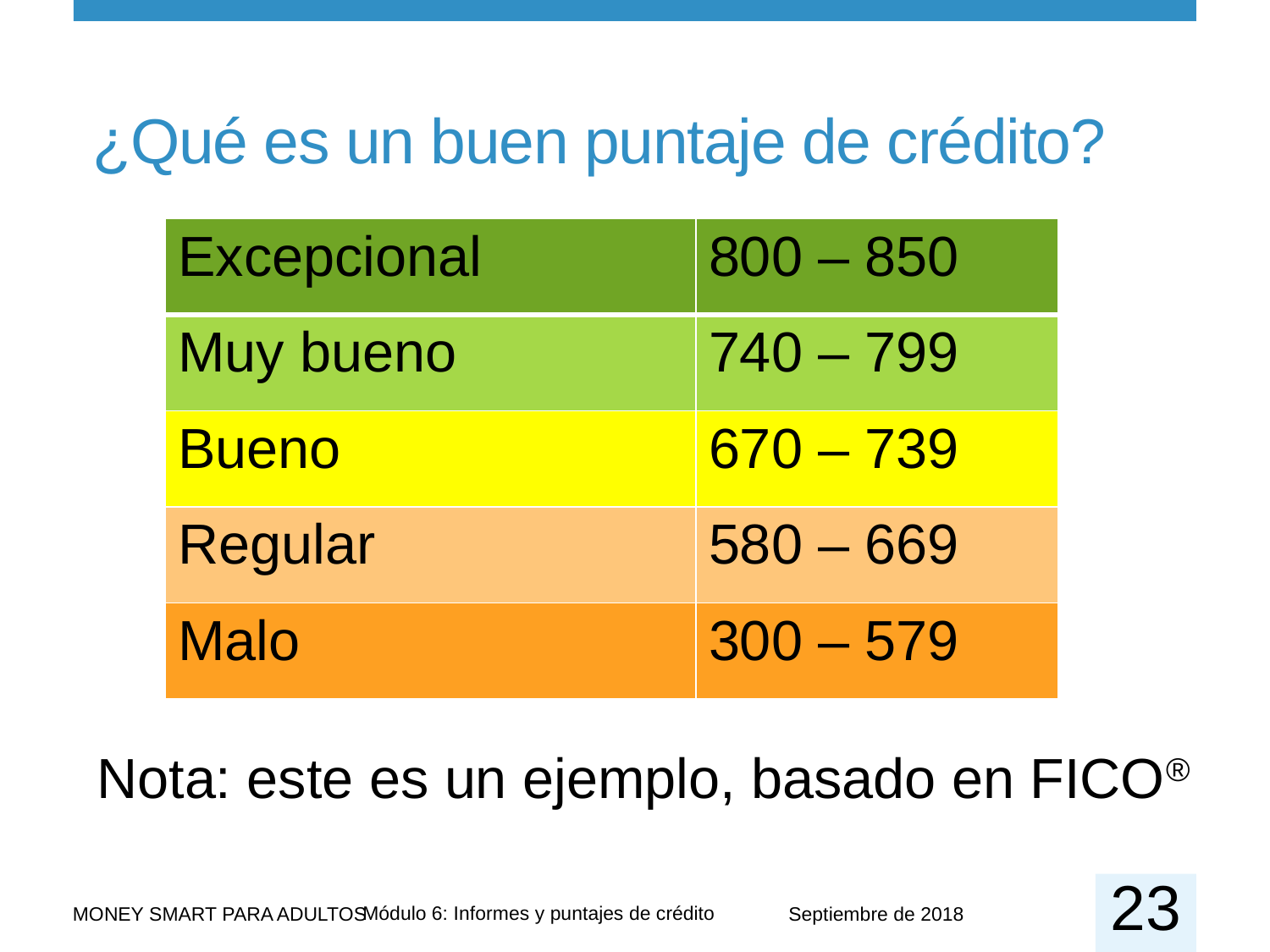

# ¿Qué es un buen puntaje de crédito?
| Excepcional | 800 – 850 |
| --- | --- |
| Muy bueno | 740 – 799 |
| Bueno | 670 – 739 |
| Regular | 580 – 669 |
| Malo | 300 – 579 |
Nota: este es un ejemplo, basado en FICO®
23